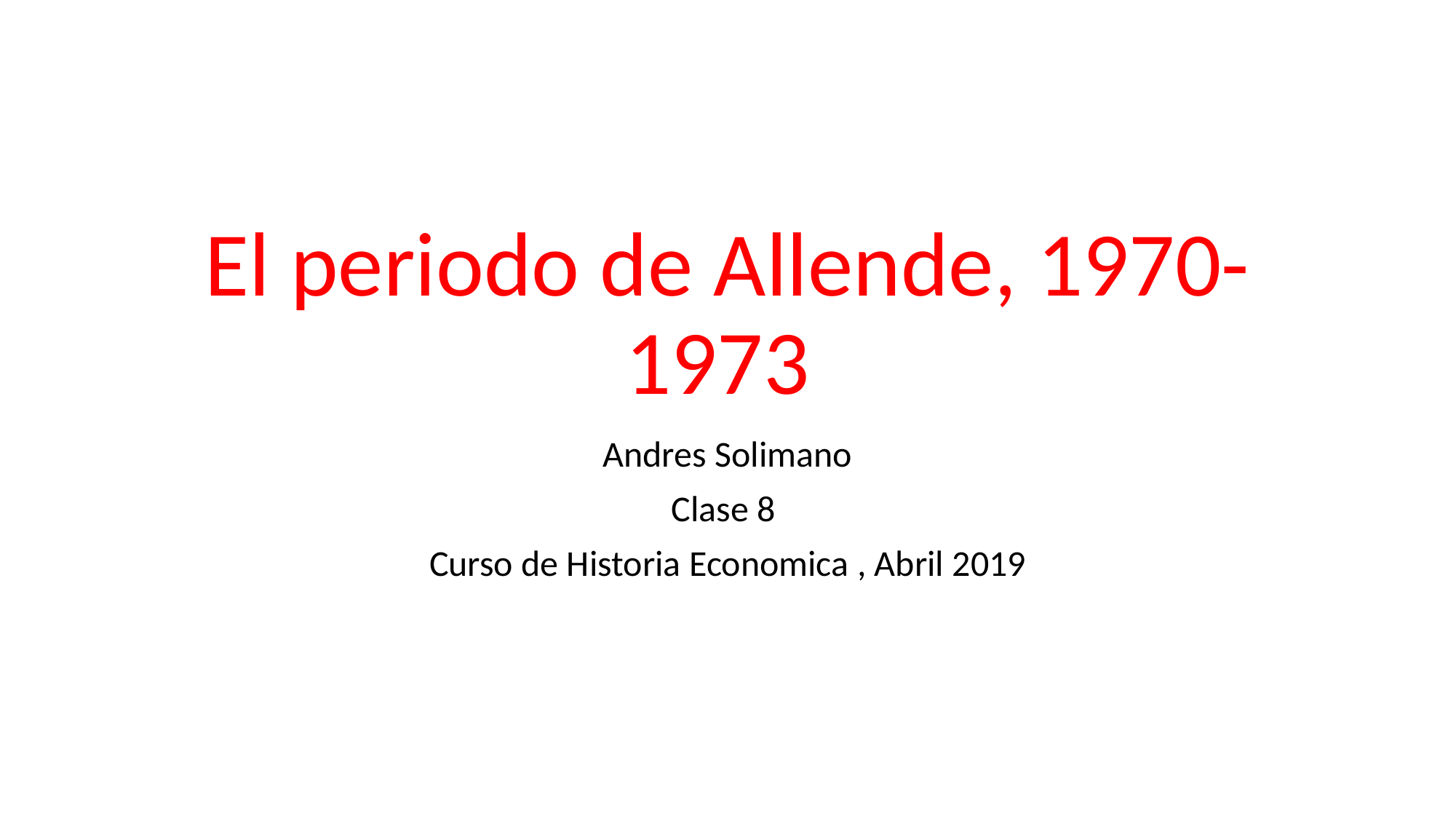

# El periodo de Allende, 1970-1973
Andres Solimano
Clase 8
Curso de Historia Economica , Abril 2019